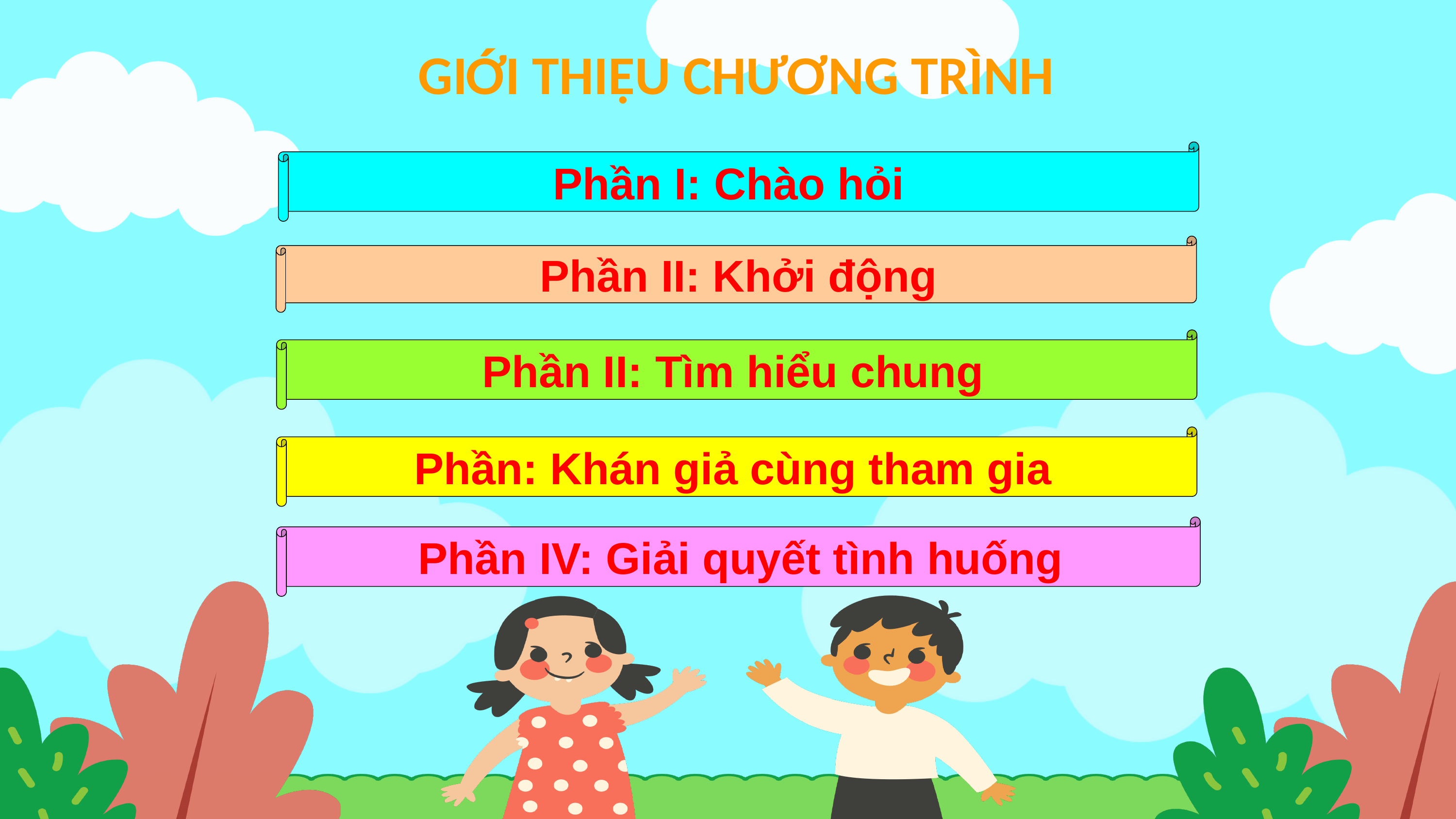

GIỚI THIỆU CHƯƠNG TRÌNH

Phần I: Chào hỏi

Phần II: Khởi động

Phần II: Tìm hiểu chung

Phần: Khán giả cùng tham gia

Phần IV: Giải quyết tình huống